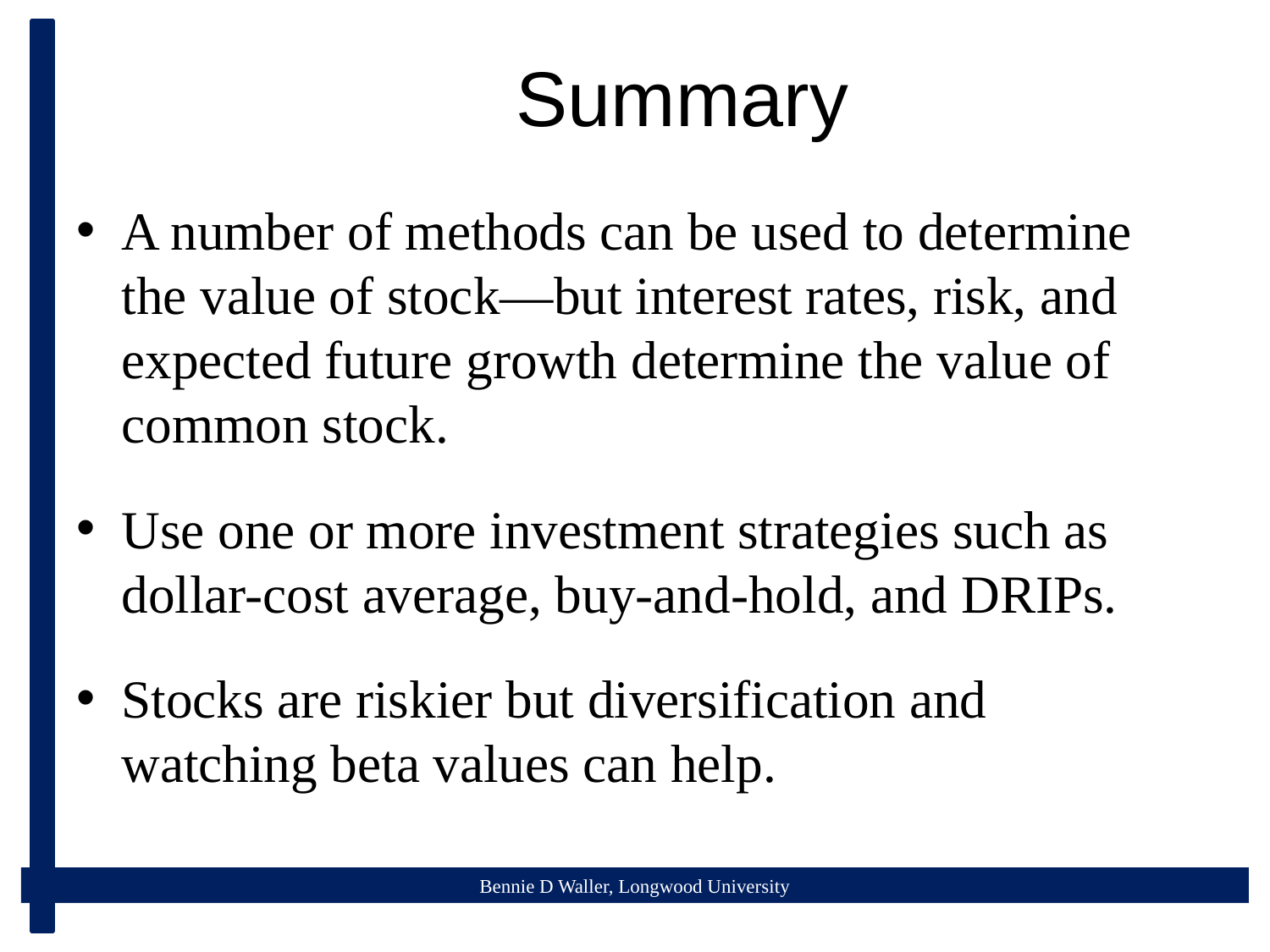

# Summary
A number of methods can be used to determine the value of stock—but interest rates, risk, and expected future growth determine the value of common stock.
Use one or more investment strategies such as dollar-cost average, buy-and-hold, and DRIPs.
Stocks are riskier but diversification and watching beta values can help.